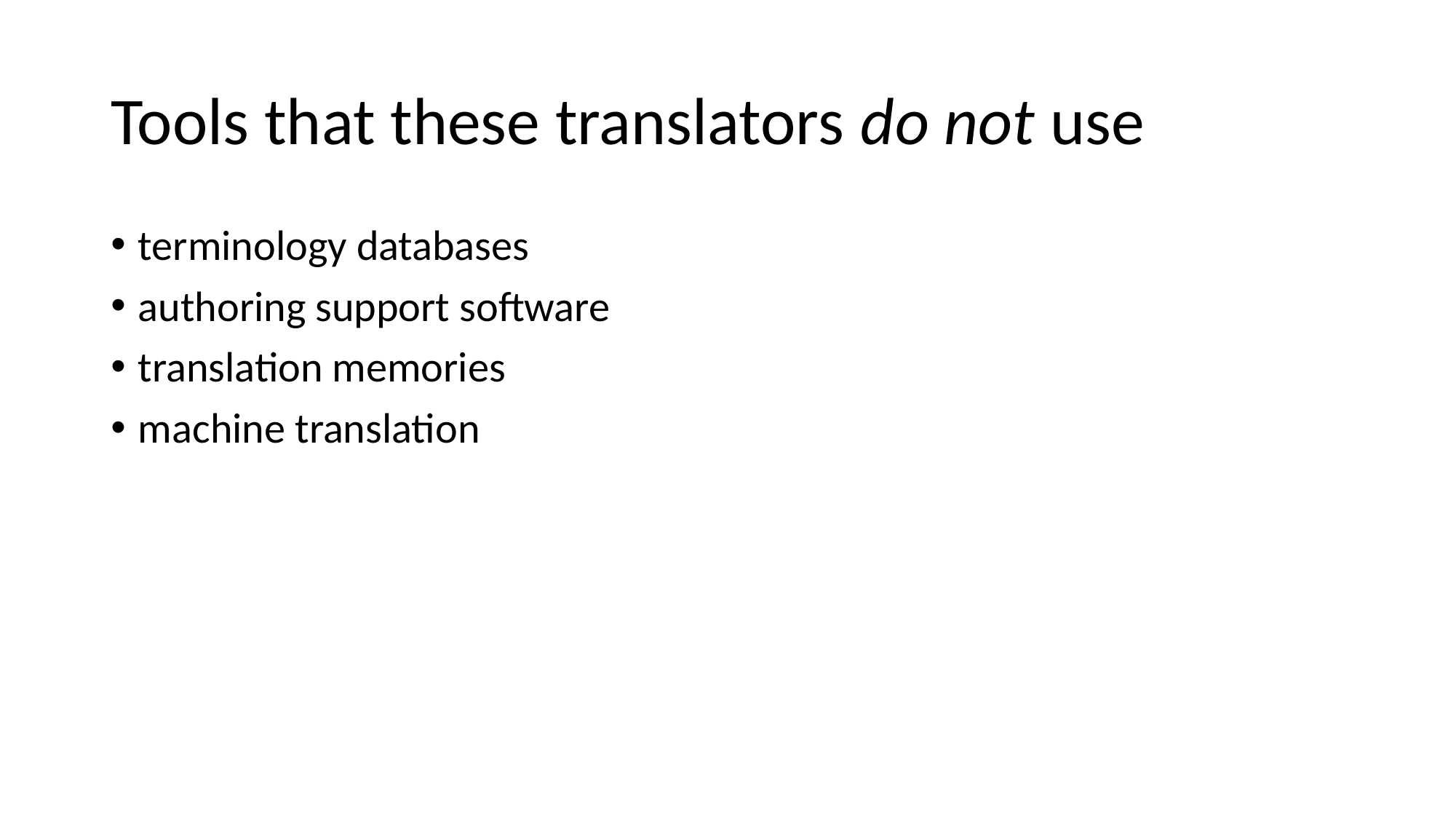

# Tools that these translators do not use
terminology databases
authoring support software
translation memories
machine translation